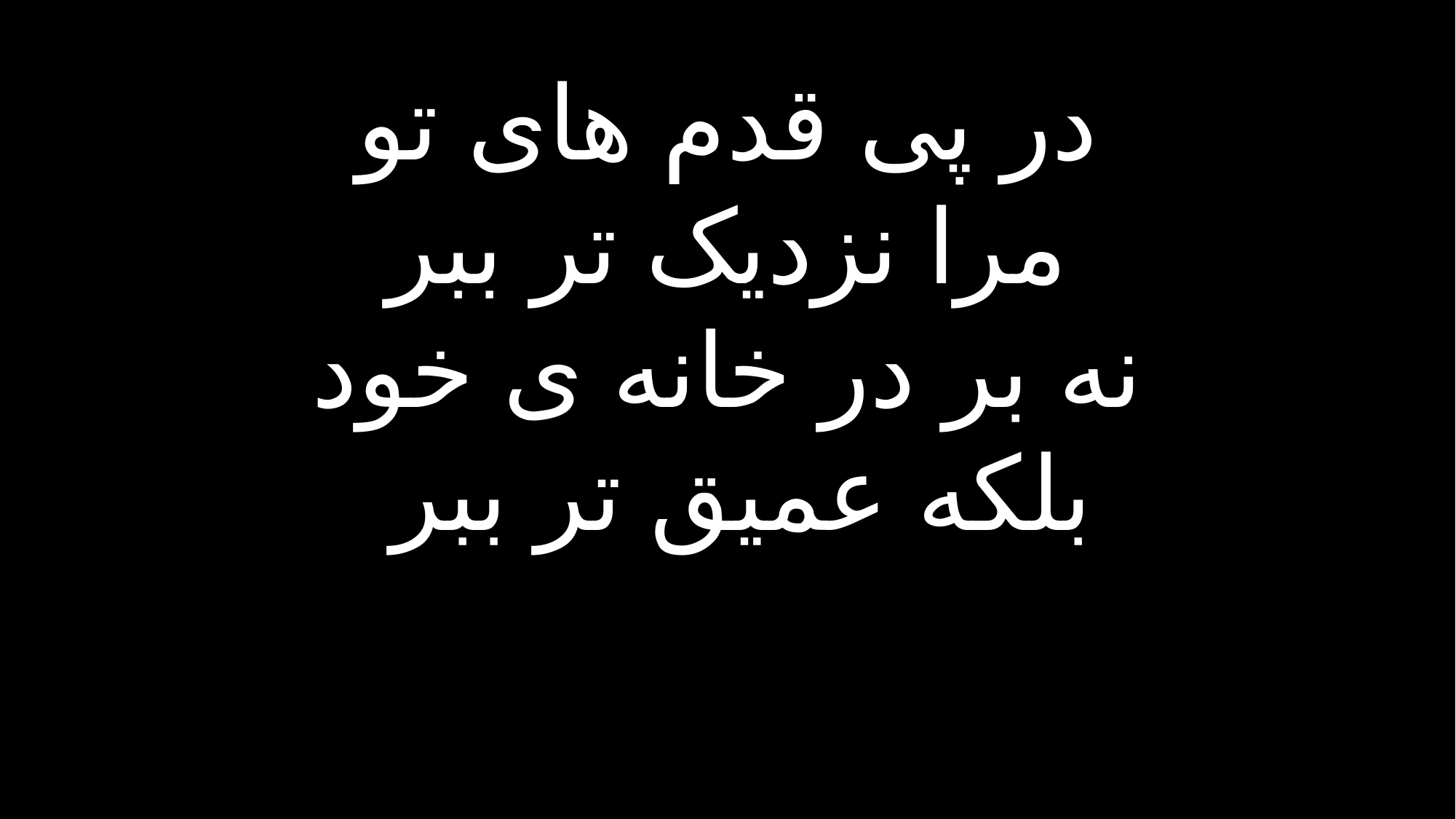

در پی قدم های تو
مرا نزدیک تر ببر
نه بر در خانه ی خود
بلکه عمیق تر ببر